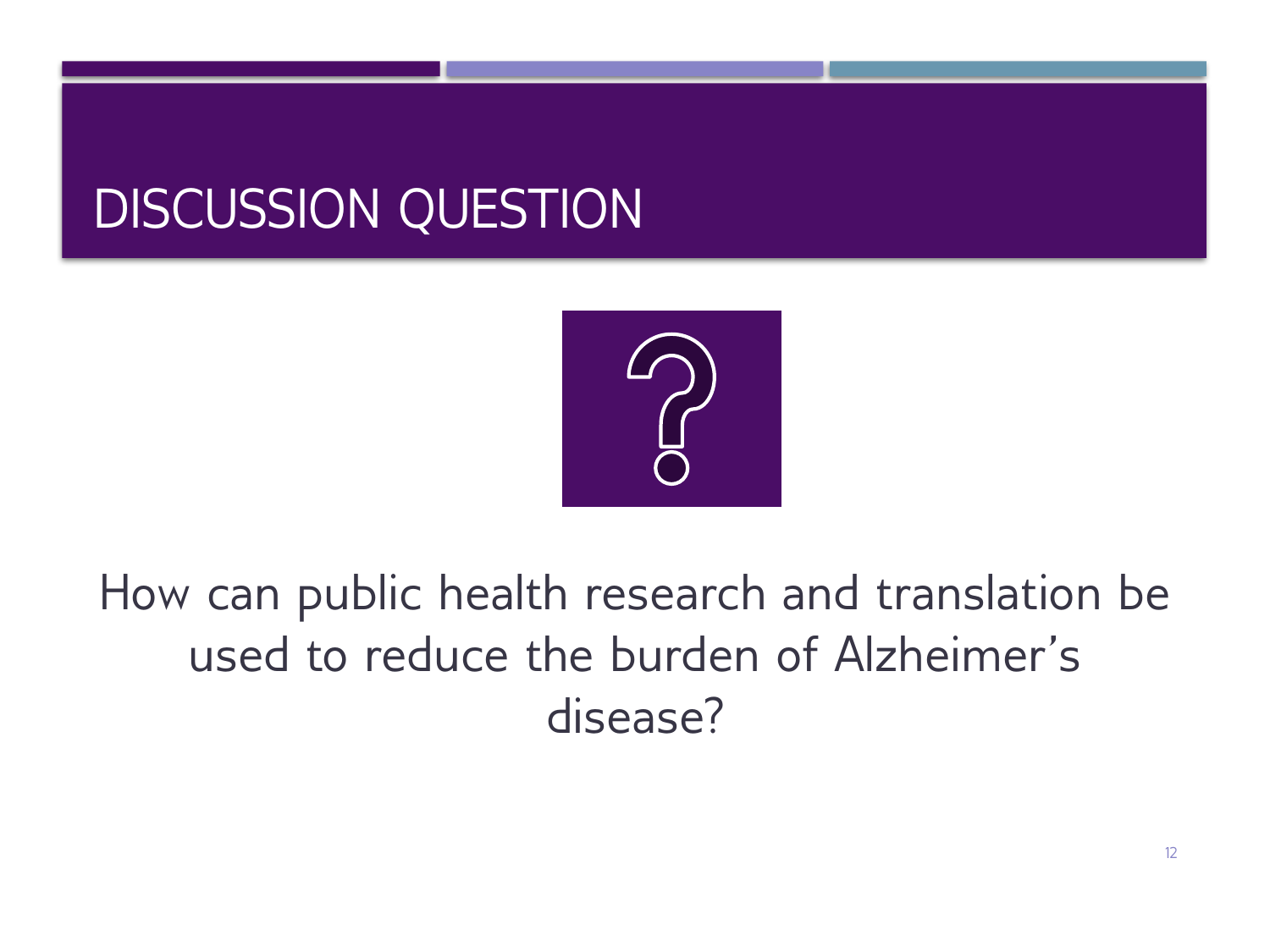

# Discussion Question

How can public health research and translation be used to reduce the burden of Alzheimer’s disease?

12